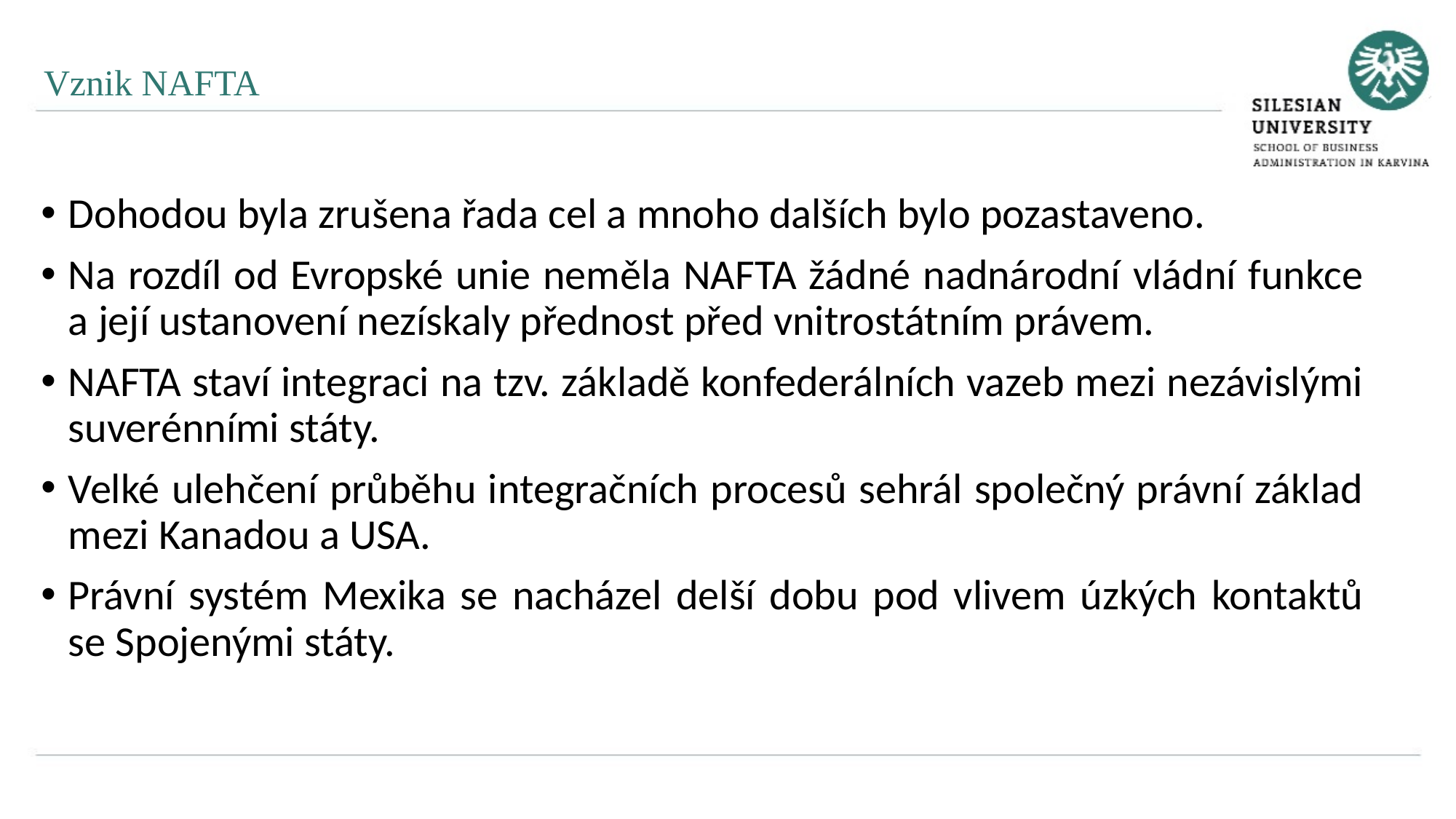

Vznik NAFTA
Dohodou byla zrušena řada cel a mnoho dalších bylo pozastaveno.
Na rozdíl od Evropské unie neměla NAFTA žádné nadnárodní vládní funkce a její ustanovení nezískaly přednost před vnitrostátním právem.
NAFTA staví integraci na tzv. základě konfederálních vazeb mezi nezávislými suverénními státy.
Velké ulehčení průběhu integračních procesů sehrál společný právní základ mezi Kanadou a USA.
Právní systém Mexika se nacházel delší dobu pod vlivem úzkých kontaktů se Spojenými státy.